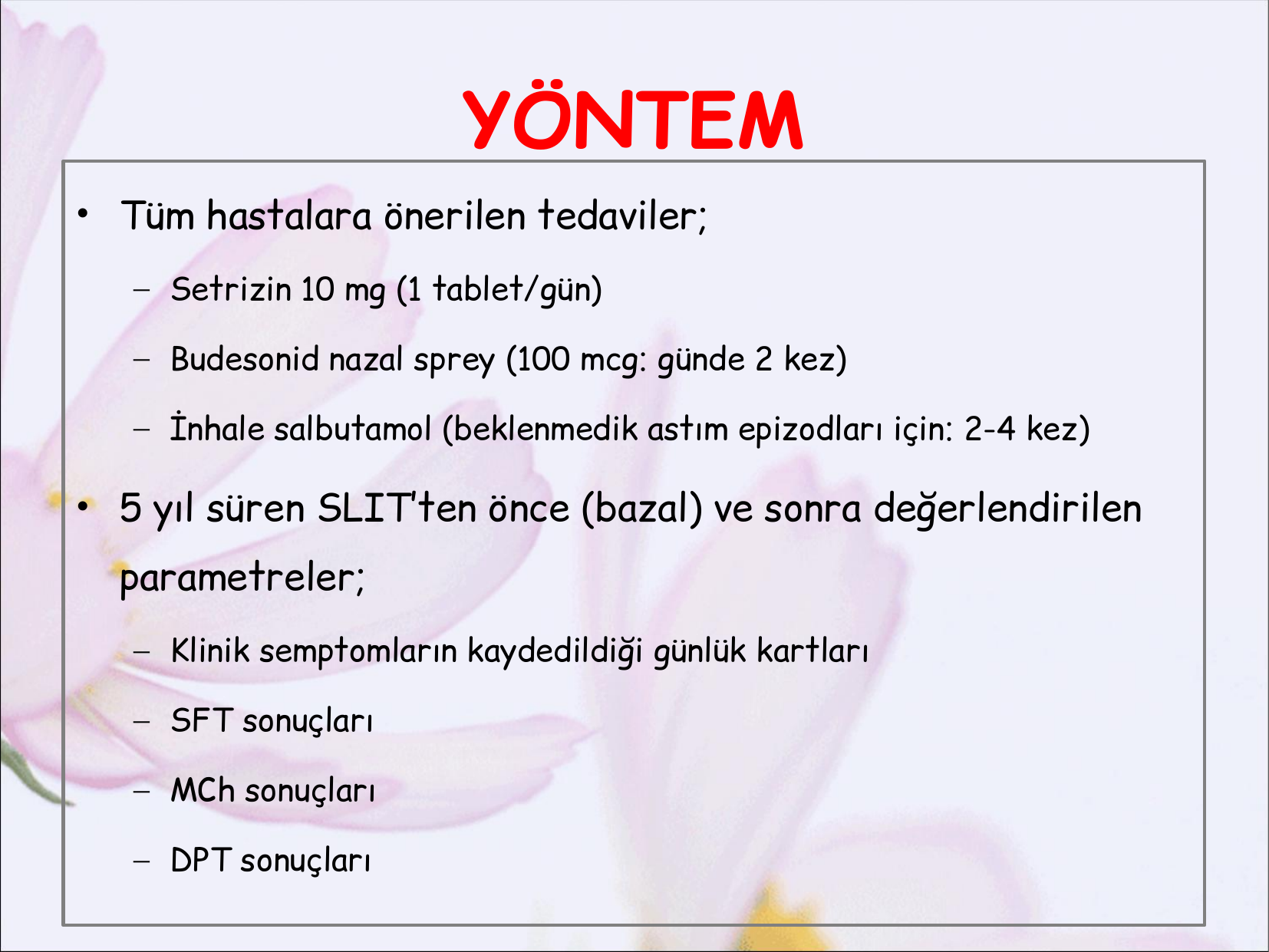

# YÖNTEM
Tüm hastalara önerilen tedaviler;
Setrizin 10 mg (1 tablet/gün)
Budesonid nazal sprey (100 mcg: günde 2 kez)
İnhale salbutamol (beklenmedik astım epizodları için: 2-4 kez)
5 yıl süren SLIT’ten önce (bazal) ve sonra değerlendirilen parametreler;
Klinik semptomların kaydedildiği günlük kartları
SFT sonuçları
MCh sonuçları
DPT sonuçları